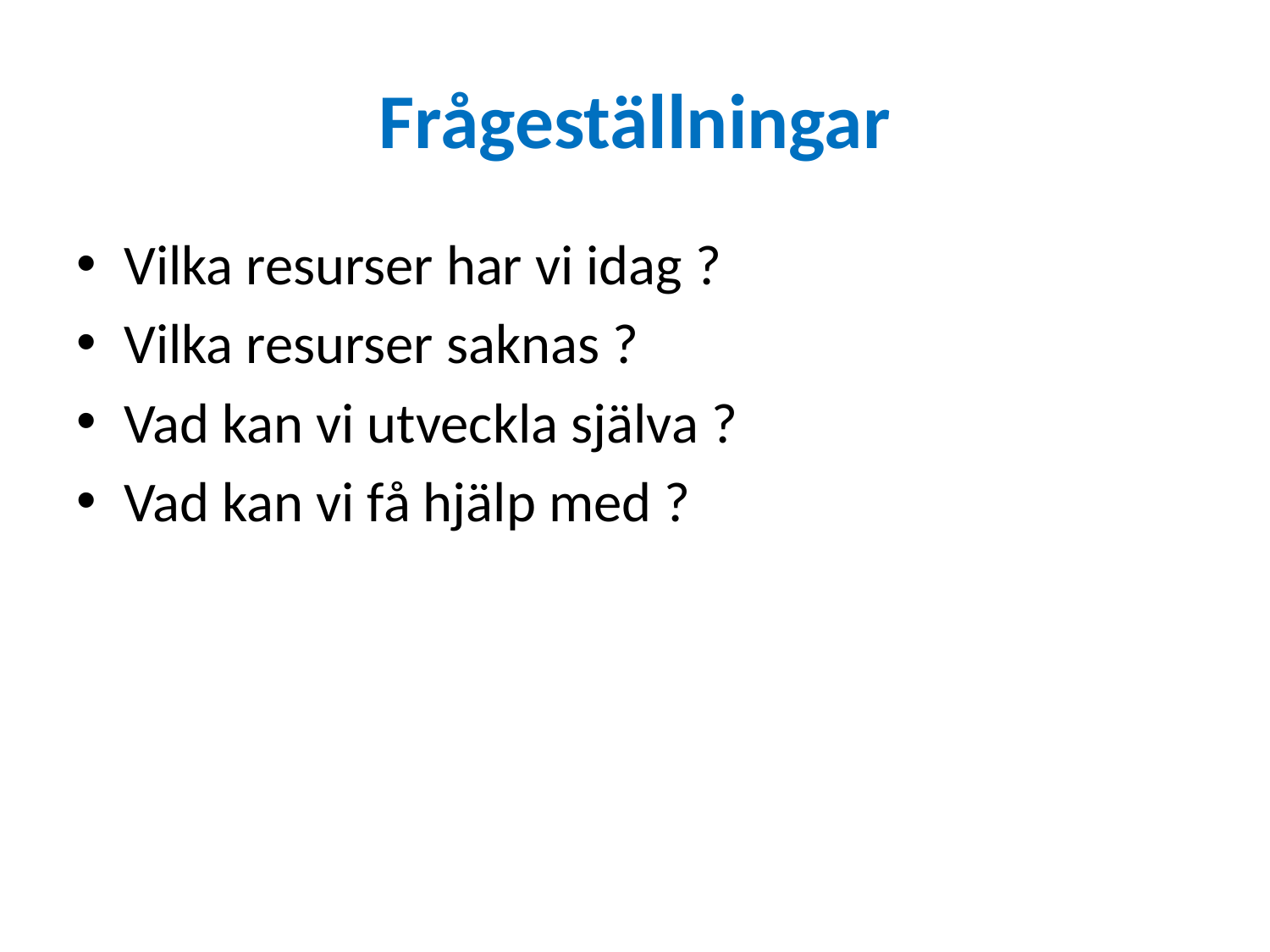

# Frågeställningar
Vilka resurser har vi idag ?
Vilka resurser saknas ?
Vad kan vi utveckla själva ?
Vad kan vi få hjälp med ?